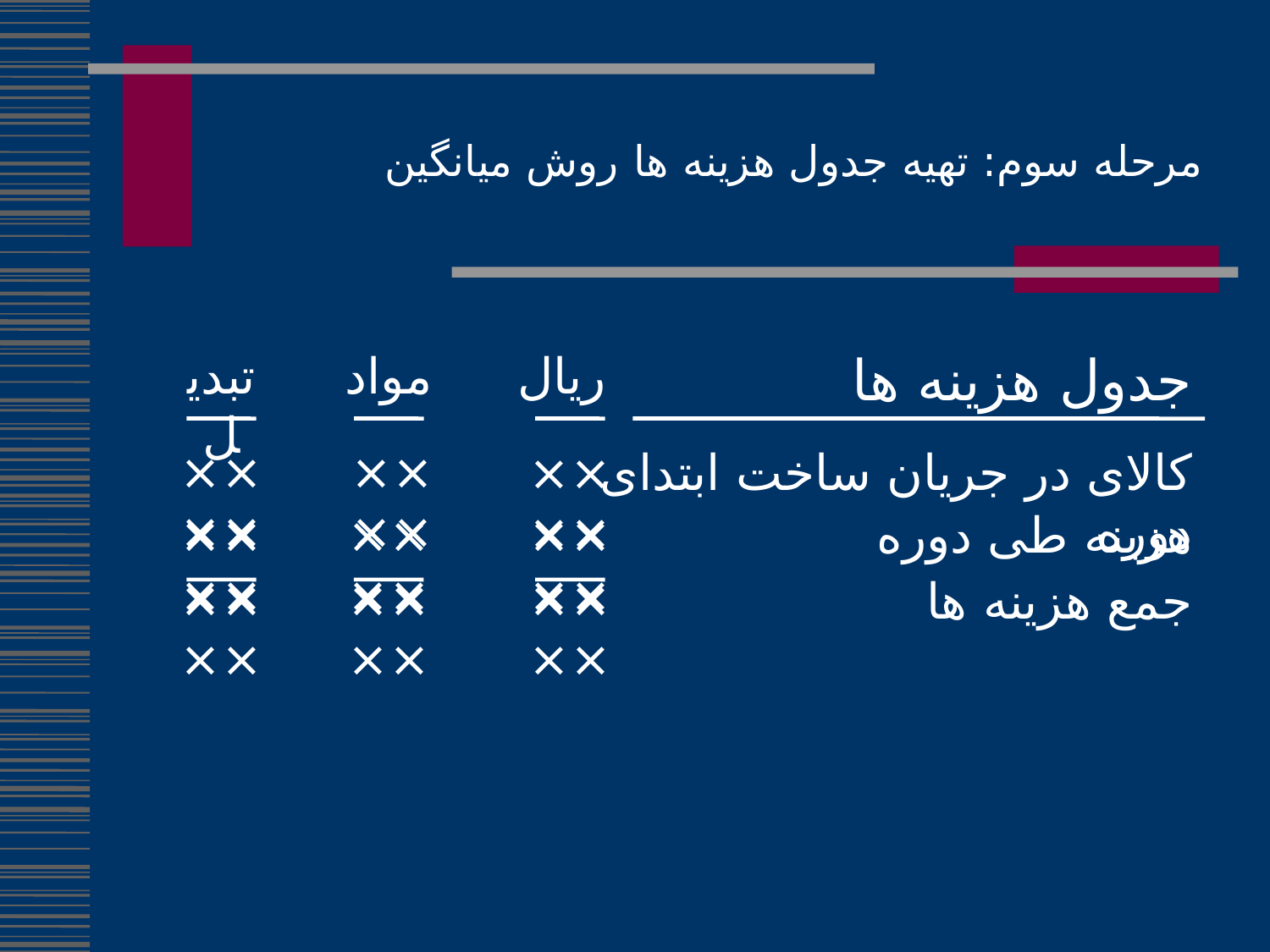

# مرحله سوم: تهیه جدول هزینه ها روش میانگین
تبدیل
مواد
ریال
جدول هزینه ها

××××
××××
××××
کالای در جریان ساخت ابتدای دوره
هزینه طی دوره
××××
××××
××××
××××
××××
××××
جمع هزینه ها